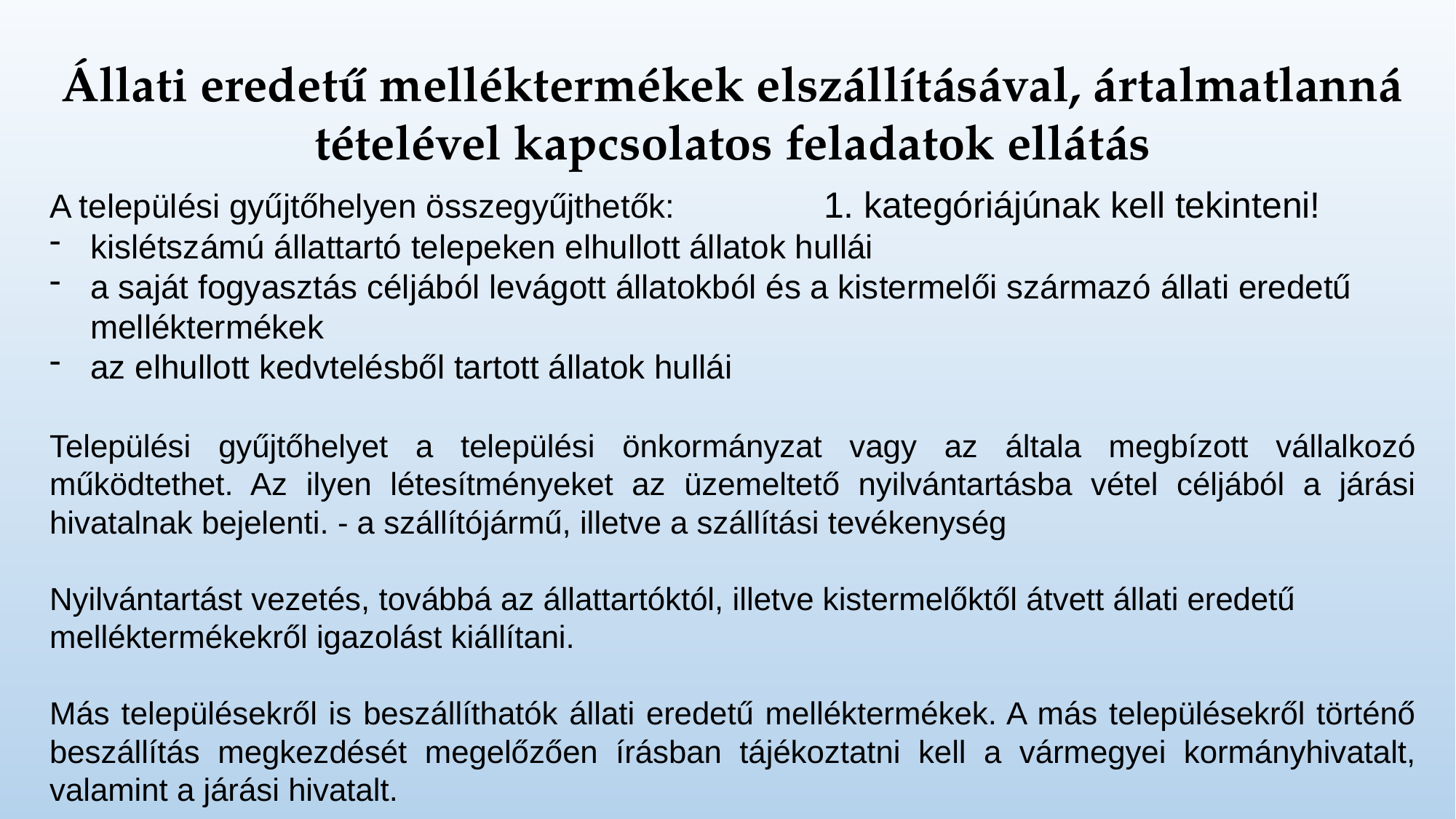

Állati eredetű melléktermékek elszállításával, ártalmatlanná tételével kapcsolatos feladatok ellátás
A települési gyűjtőhelyen összegyűjthetők:		 1. kategóriájúnak kell tekinteni!
kislétszámú állattartó telepeken elhullott állatok hullái
a saját fogyasztás céljából levágott állatokból és a kistermelői származó állati eredetű melléktermékek
az elhullott kedvtelésből tartott állatok hullái

Települési gyűjtőhelyet a települési önkormányzat vagy az általa megbízott vállalkozó működtethet. Az ilyen létesítményeket az üzemeltető nyilvántartásba vétel céljából a járási hivatalnak bejelenti. - a szállítójármű, illetve a szállítási tevékenység

Nyilvántartást vezetés, továbbá az állattartóktól, illetve kistermelőktől átvett állati eredetű melléktermékekről igazolást kiállítani.

Más településekről is beszállíthatók állati eredetű melléktermékek. A más településekről történő beszállítás megkezdését megelőzően írásban tájékoztatni kell a vármegyei kormányhivatalt, valamint a járási hivatalt.